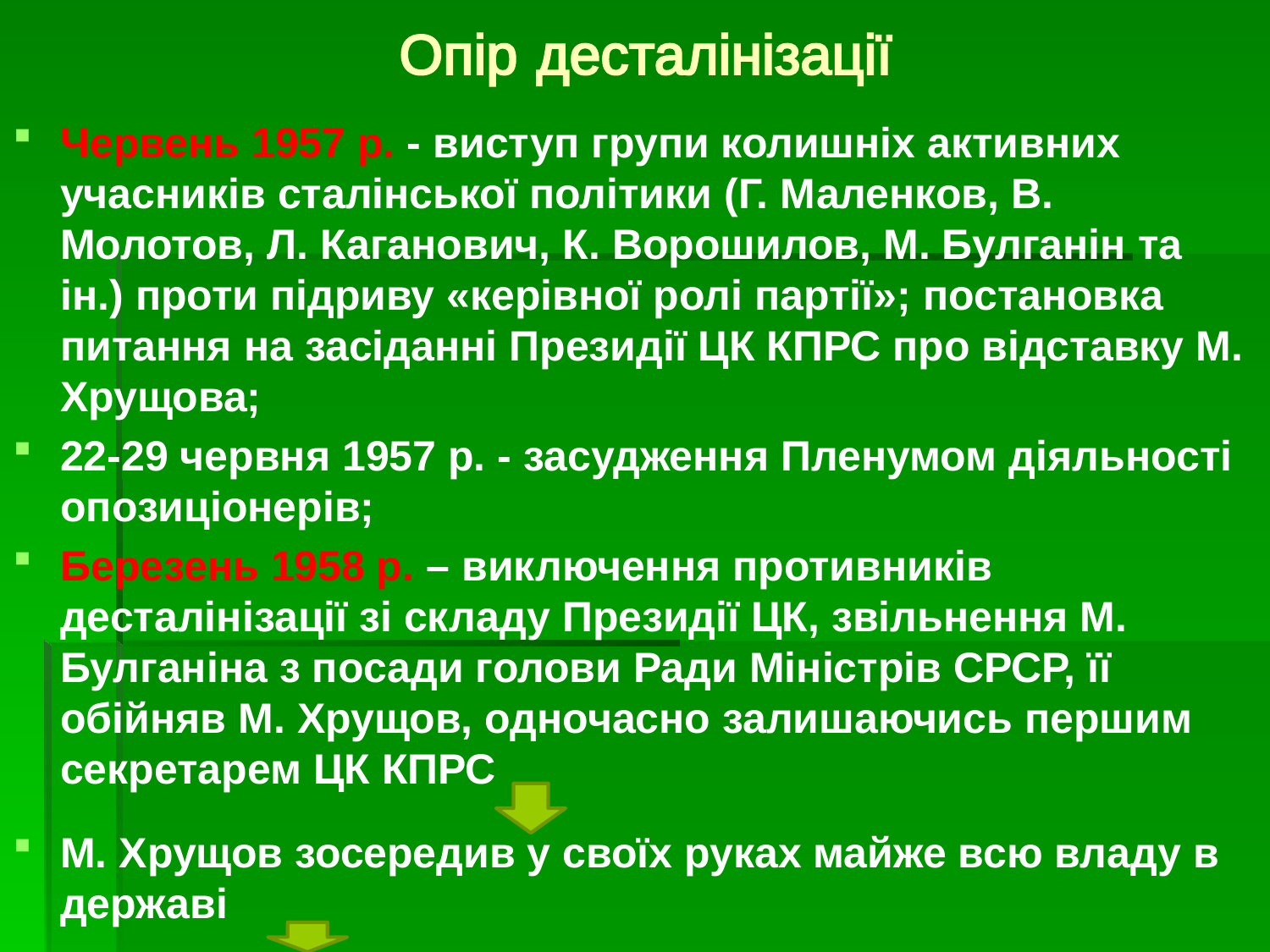

# Опір десталінізації
Червень 1957 р. - виступ групи колишніх активних учасників сталінської політики (Г. Маленков, В. Молотов, Л. Каганович, К. Ворошилов, М. Булганін та ін.) проти підриву «керівної ролі партії»; постановка питання на засіданні Президії ЦК КПРС про відставку М. Хрущова;
22-29 червня 1957 р. - засудження Пленумом діяльності опозиціонерів;
Березень 1958 р. – виключення противників десталінізації зі складу Президії ЦК, звільнення М. Булганіна з посади голови Ради Міністрів СРСР, її обійняв М. Хрущов, одночасно залишаючись першим секретарем ЦК КПРС

М. Хрущов зосередив у своїх руках майже всю владу в державі